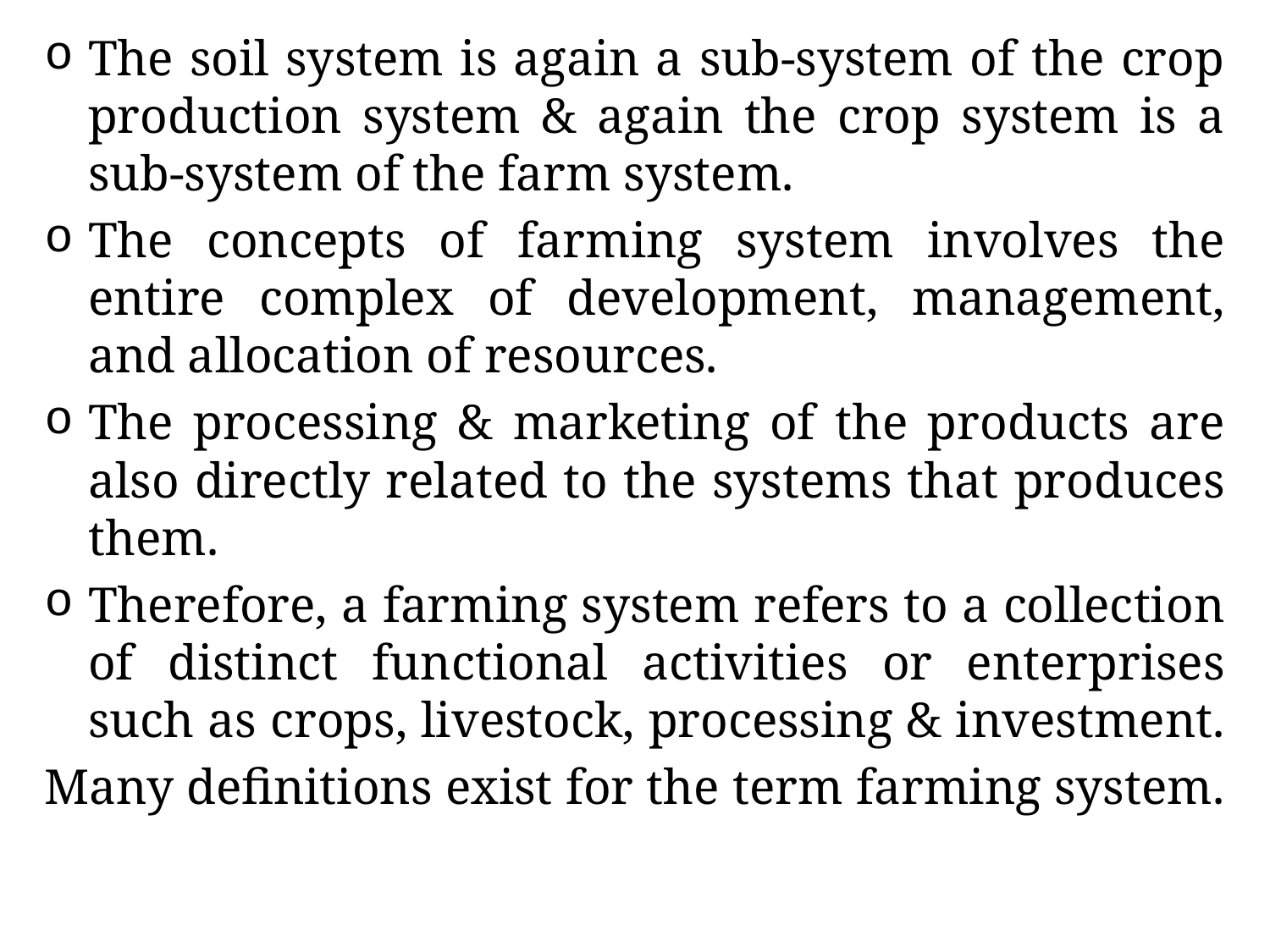

The soil system is again a sub-system of the crop production system & again the crop system is a sub-system of the farm system.
The concepts of farming system involves the entire complex of development, management, and allocation of resources.
The processing & marketing of the products are also directly related to the systems that produces them.
Therefore, a farming system refers to a collection of distinct functional activities or enterprises such as crops, livestock, processing & investment.
Many definitions exist for the term farming system.